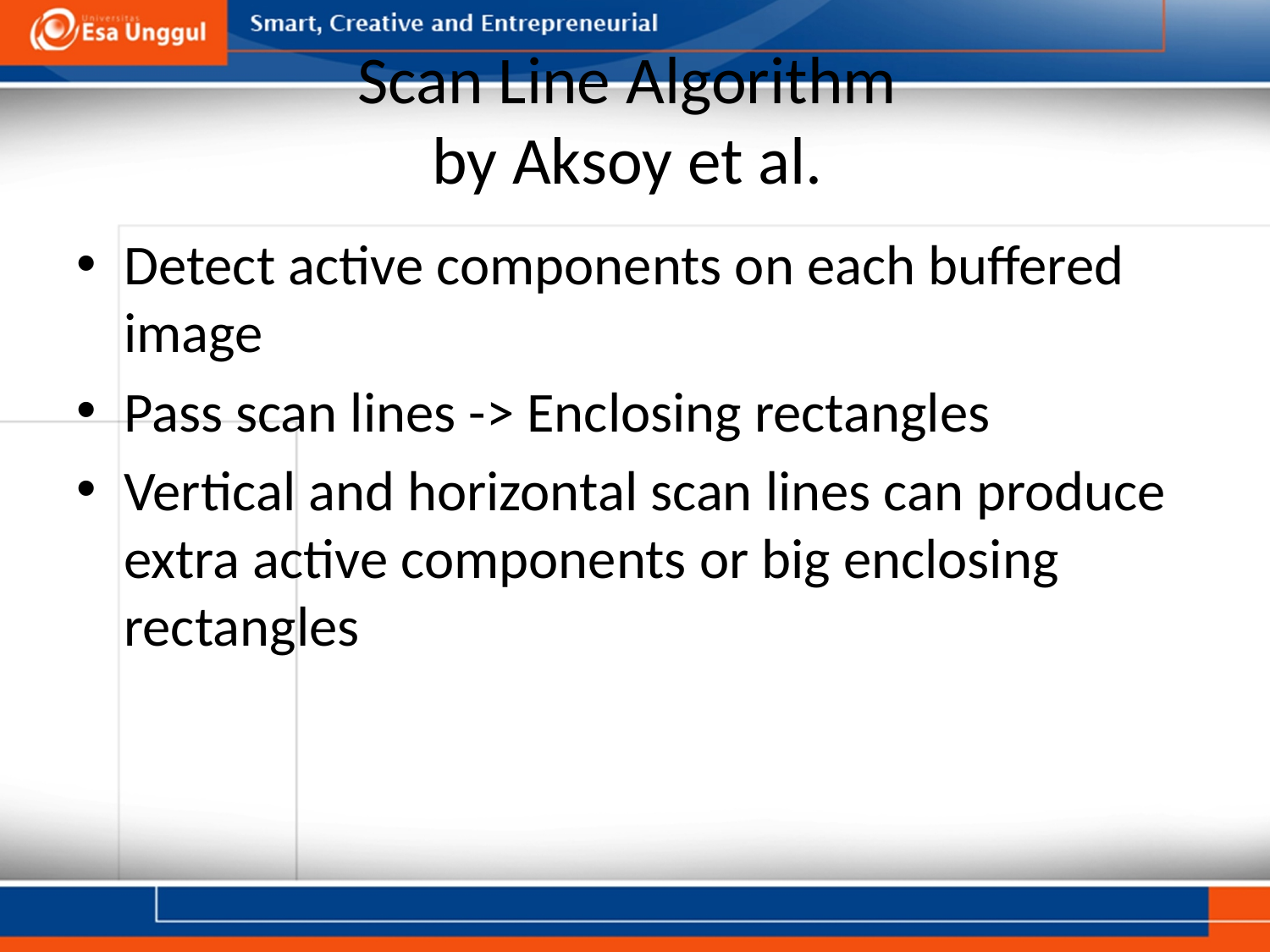

# Scan Line Algorithm by Aksoy et al.
Detect active components on each buffered image
Pass scan lines -> Enclosing rectangles
Vertical and horizontal scan lines can produce extra active components or big enclosing rectangles